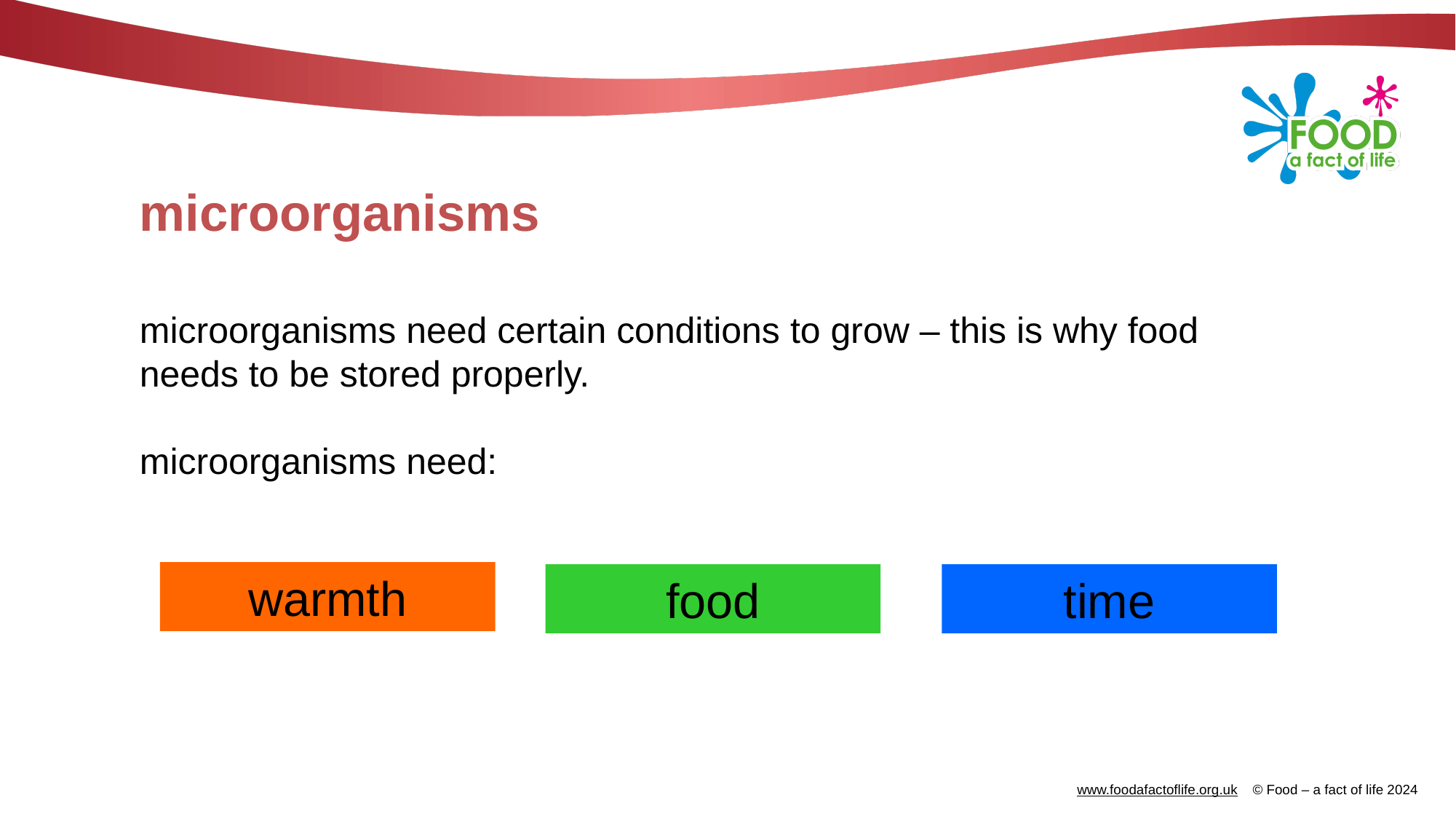

# microorganisms
microorganisms need certain conditions to grow – this is why food needs to be stored properly.

microorganisms need:
warmth
food
time